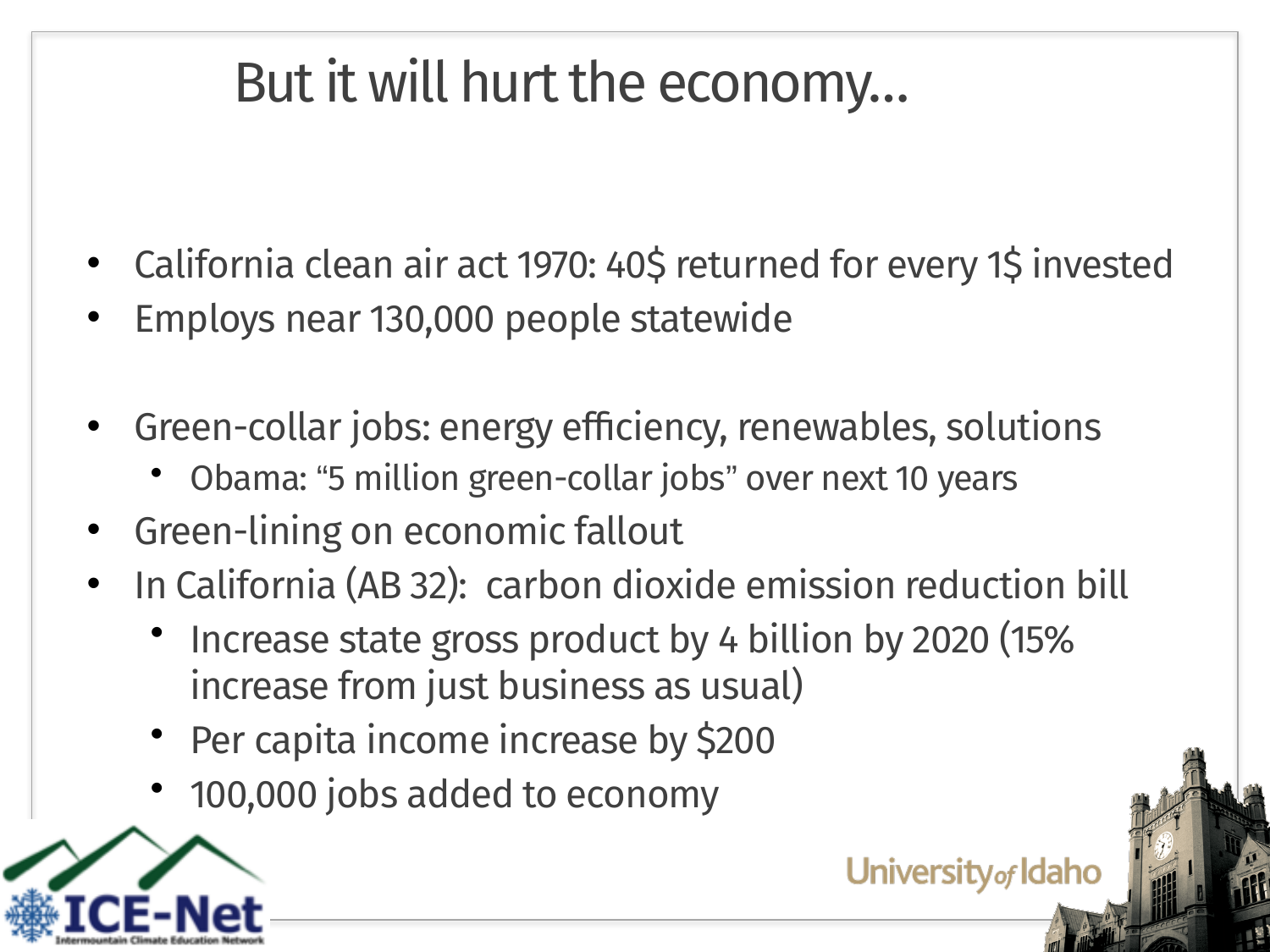

# But it will hurt the economy…
California clean air act 1970: 40$ returned for every 1$ invested
Employs near 130,000 people statewide

Green-collar jobs: energy efficiency, renewables, solutions
Obama: “5 million green-collar jobs” over next 10 years
Green-lining on economic fallout
In California (AB 32):  carbon dioxide emission reduction bill
Increase state gross product by 4 billion by 2020 (15% increase from just business as usual)
Per capita income increase by $200
100,000 jobs added to economy